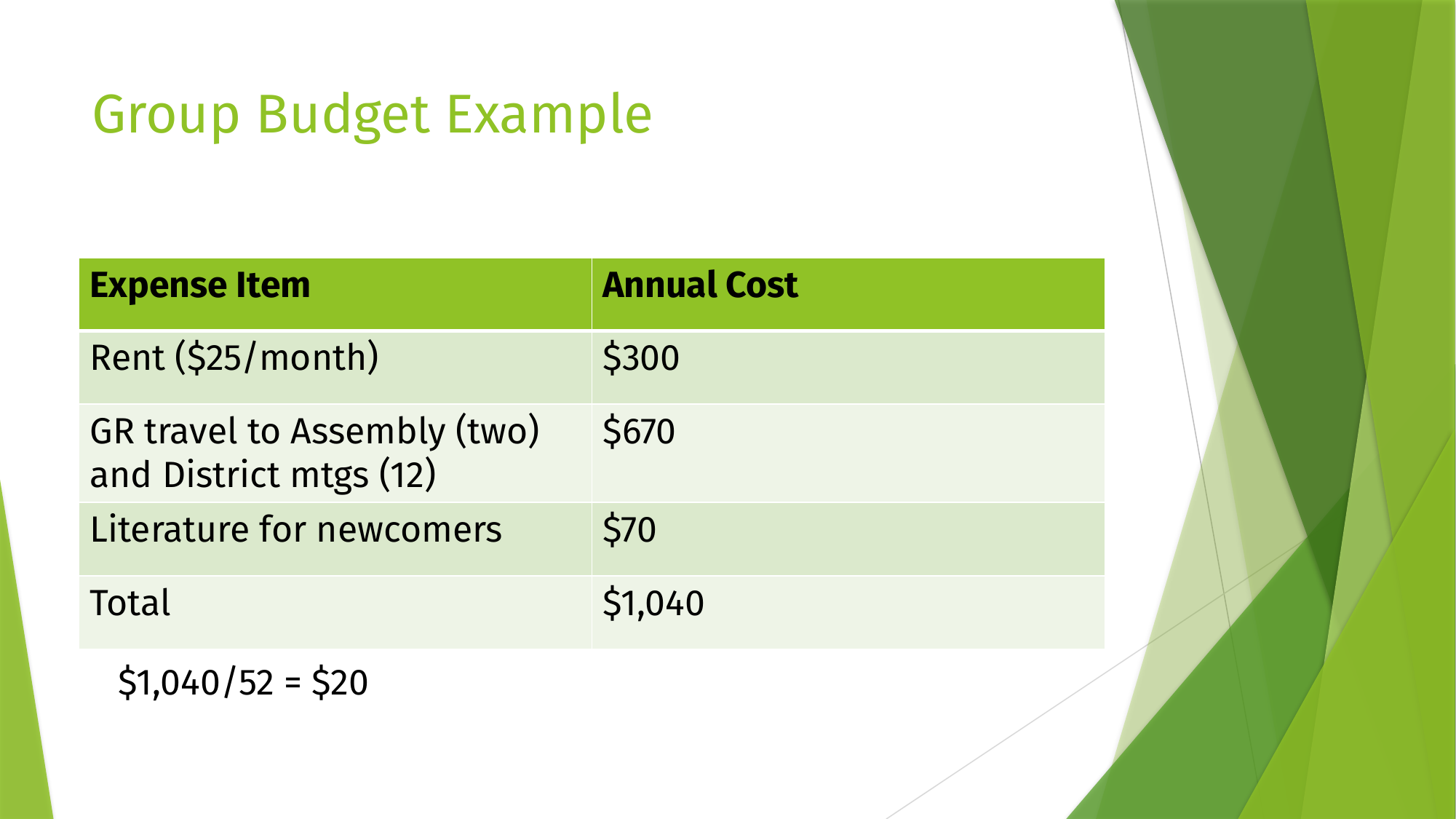

# Group Budget Example
| Expense Item | Annual Cost |
| --- | --- |
| Rent ($25/month) | $300 |
| GR travel to Assembly (two) and District mtgs (12) | $670 |
| Literature for newcomers | $70 |
| Total | $1,040 |
$1,040/52 = $20